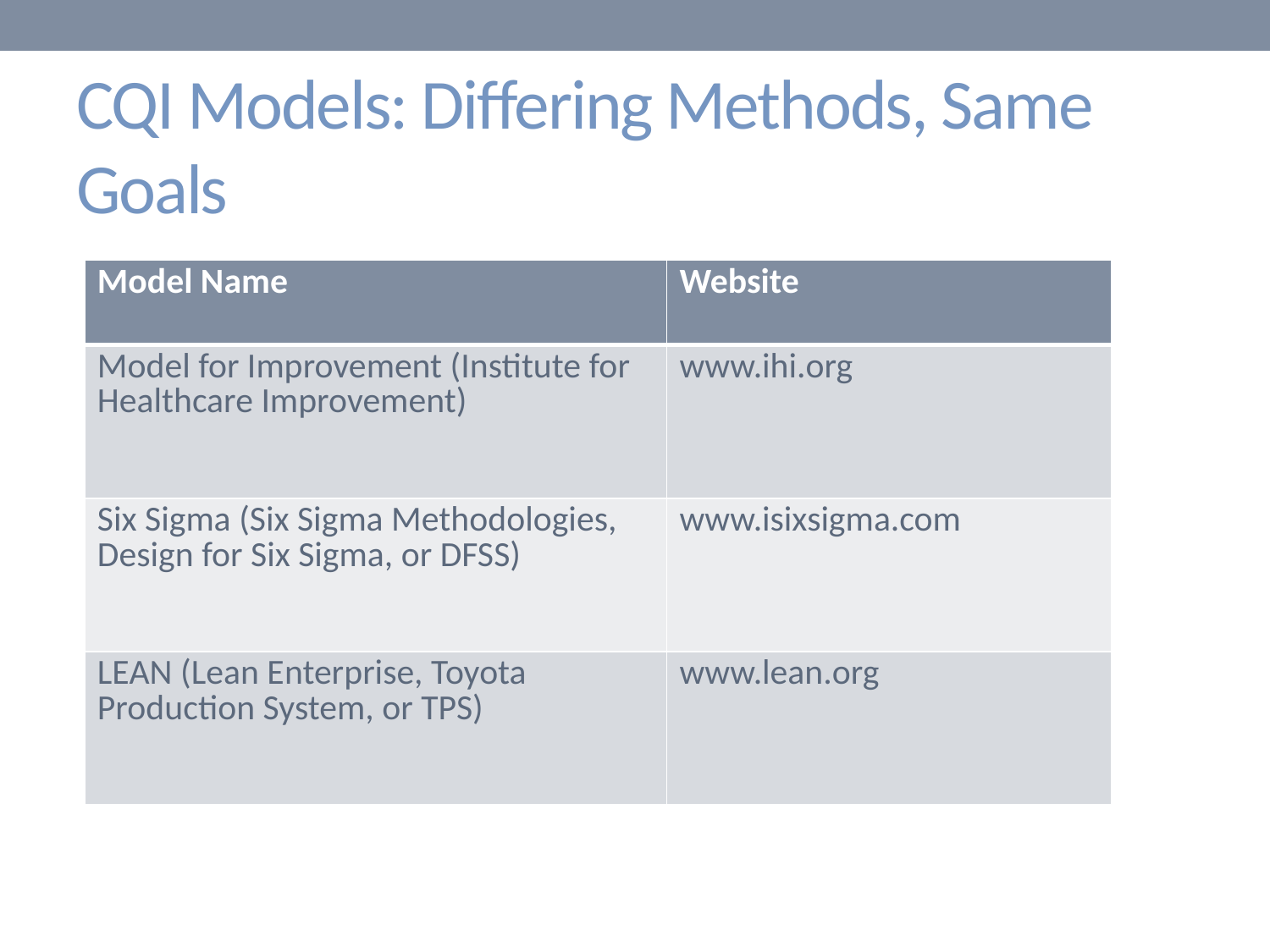

# CQI Models: Differing Methods, Same Goals
| Model Name | Website |
| --- | --- |
| Model for Improvement (Institute for Healthcare Improvement) | www.ihi.org |
| Six Sigma (Six Sigma Methodologies, Design for Six Sigma, or DFSS) | www.isixsigma.com |
| LEAN (Lean Enterprise, Toyota Production System, or TPS) | www.lean.org |